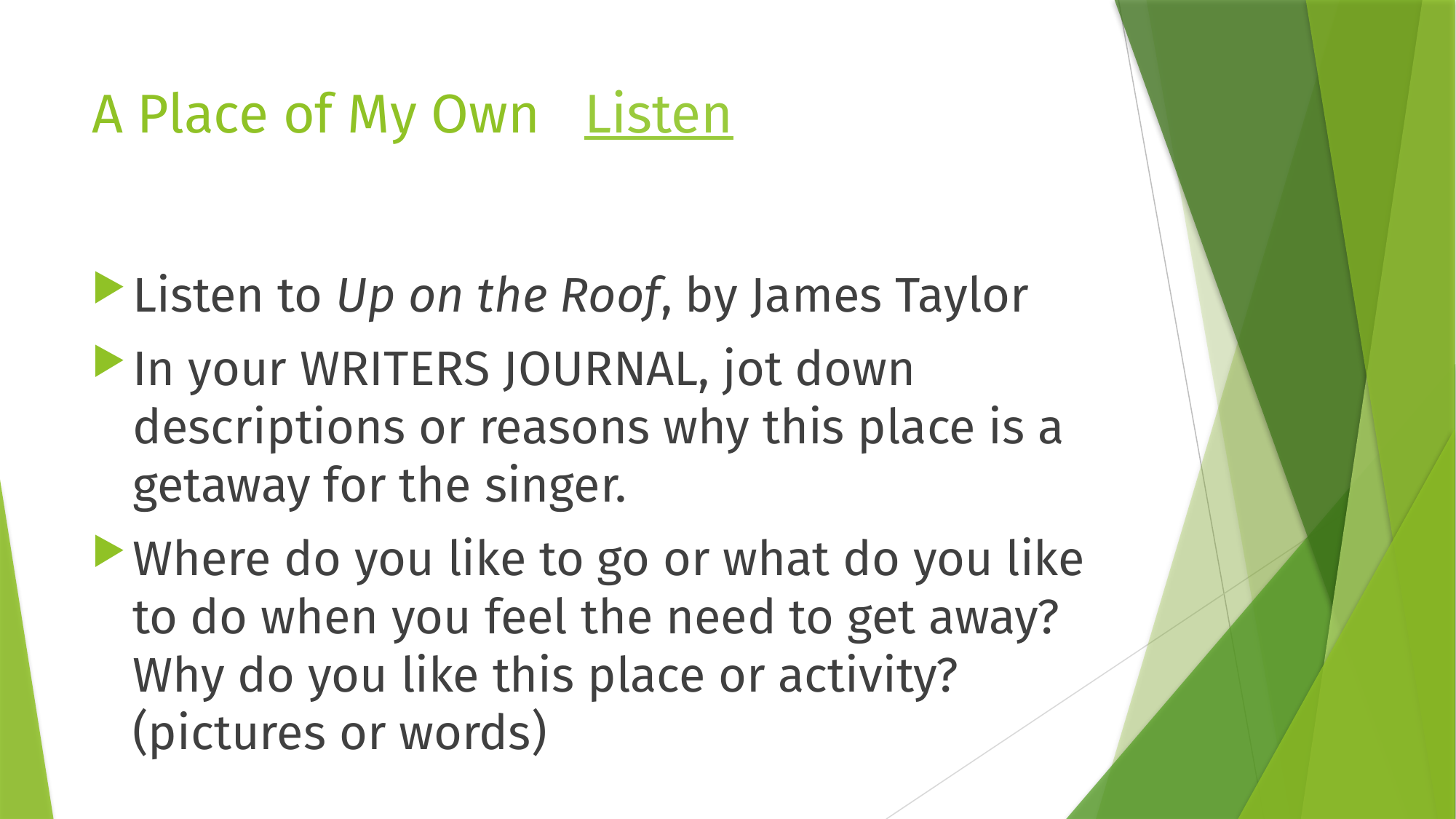

# A Place of My Own   Listen
Listen to Up on the Roof, by James Taylor
In your WRITERS JOURNAL, jot down descriptions or reasons why this place is a getaway for the singer.
Where do you like to go or what do you like to do when you feel the need to get away?  Why do you like this place or activity?(pictures or words)